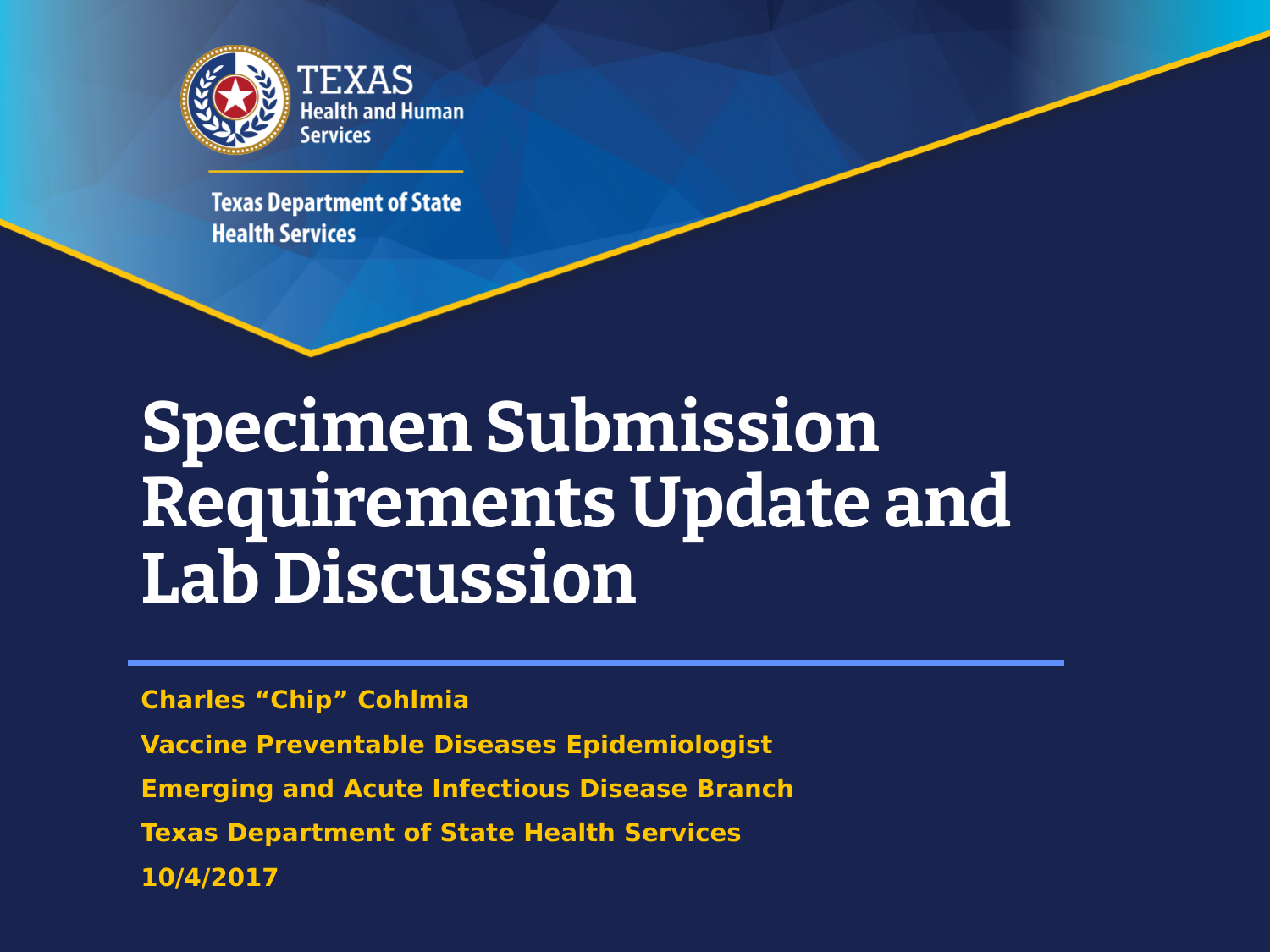

# Specimen Submission Requirements Update and Lab Discussion
Charles “Chip” Cohlmia
Vaccine Preventable Diseases Epidemiologist
Emerging and Acute Infectious Disease Branch
Texas Department of State Health Services
10/4/2017